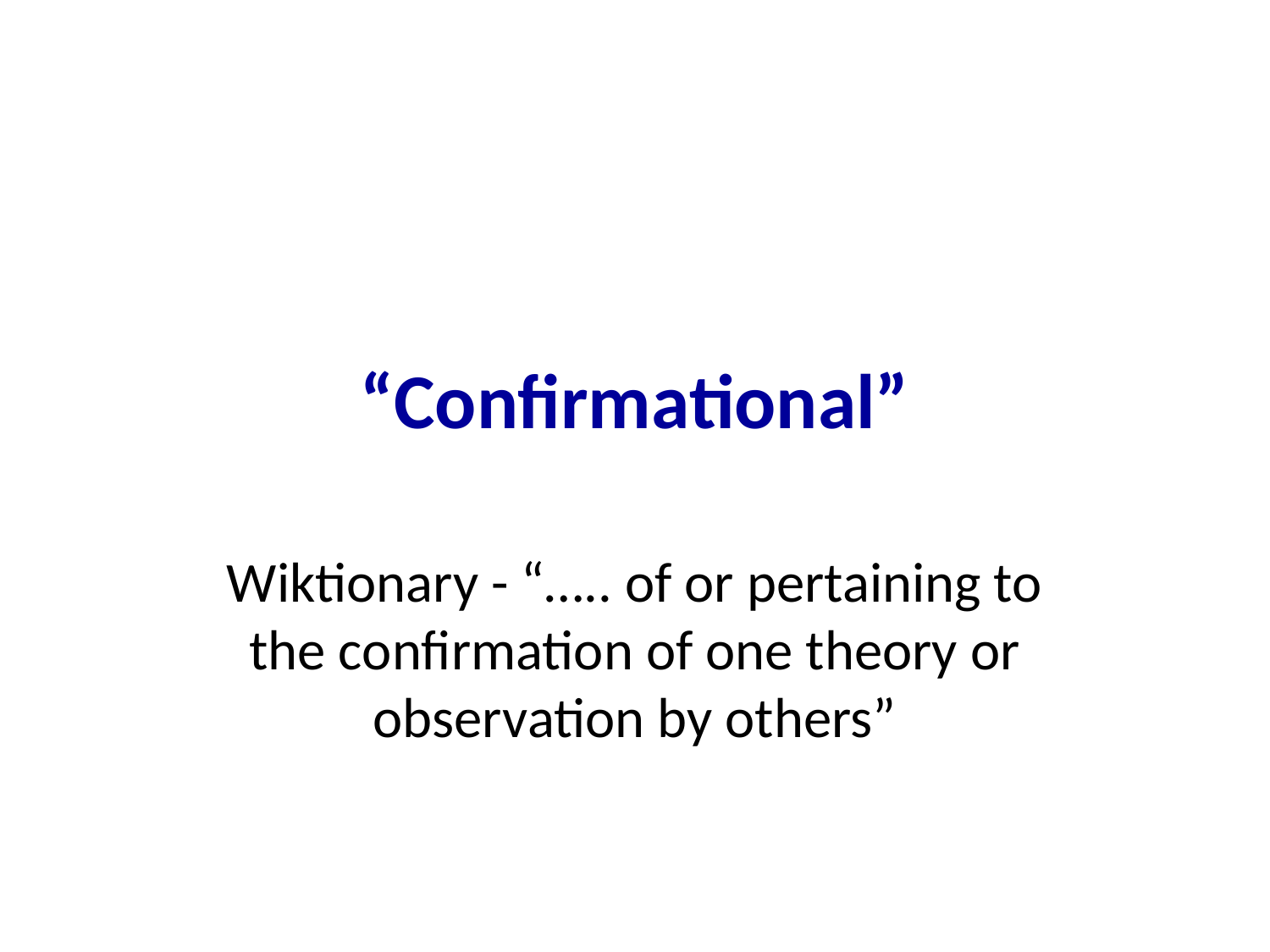

# “Confirmational”
Wiktionary - “….. of or pertaining to the confirmation of one theory or observation by others”